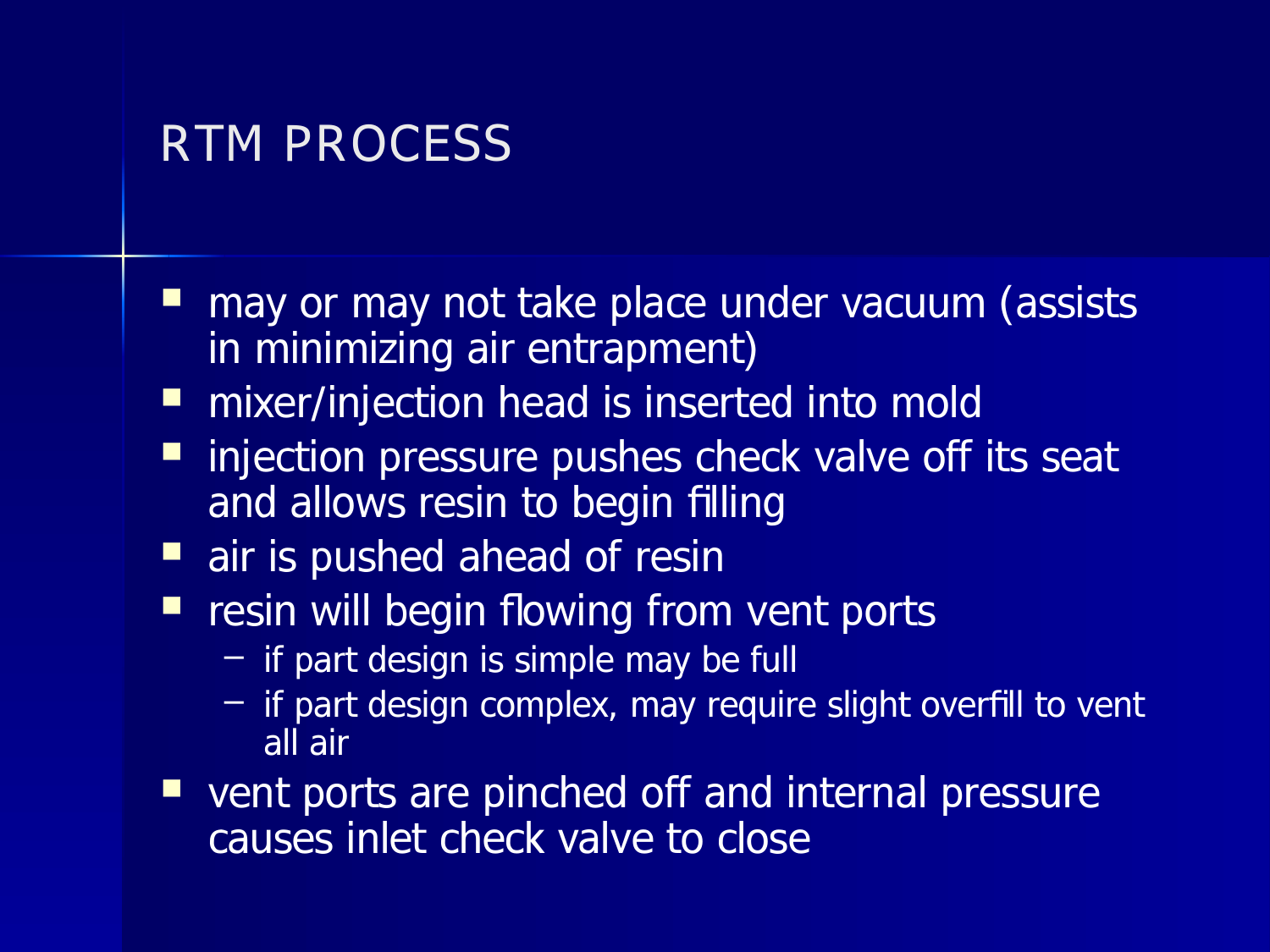

# RTM PROCESS
may or may not take place under vacuum (assists in minimizing air entrapment)
mixer/injection head is inserted into mold
injection pressure pushes check valve off its seat and allows resin to begin filling
air is pushed ahead of resin
resin will begin flowing from vent ports
if part design is simple may be full
if part design complex, may require slight overfill to vent all air
vent ports are pinched off and internal pressure causes inlet check valve to close